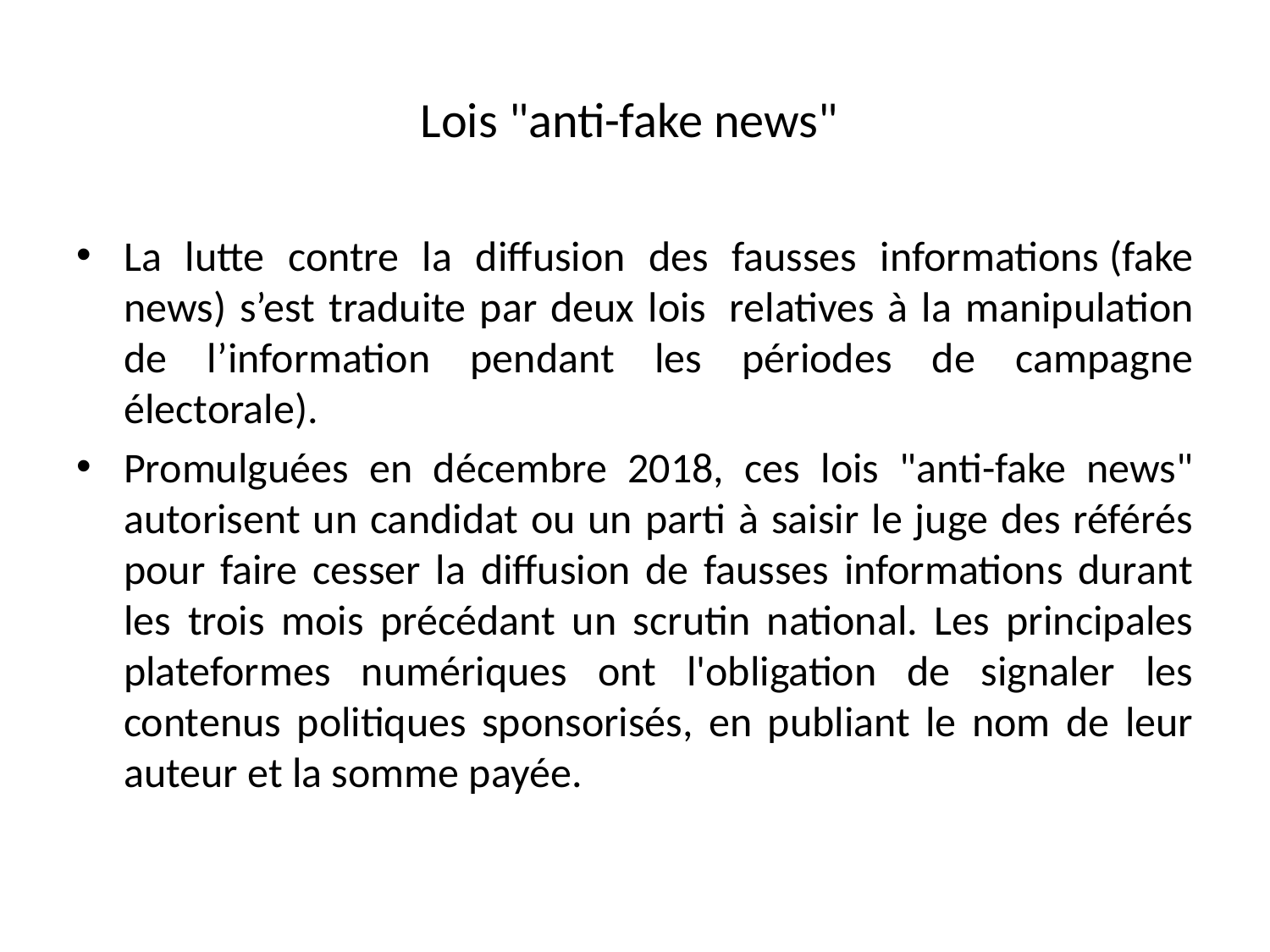

# Lois "anti-fake news"
La lutte contre la diffusion des fausses informations (fake news) s’est traduite par deux lois  relatives à la manipulation de l’information pendant les périodes de campagne électorale).
Promulguées en décembre 2018, ces lois "anti-fake news" autorisent un candidat ou un parti à saisir le juge des référés pour faire cesser la diffusion de fausses informations durant les trois mois précédant un scrutin national. Les principales plateformes numériques ont l'obligation de signaler les contenus politiques sponsorisés, en publiant le nom de leur auteur et la somme payée.